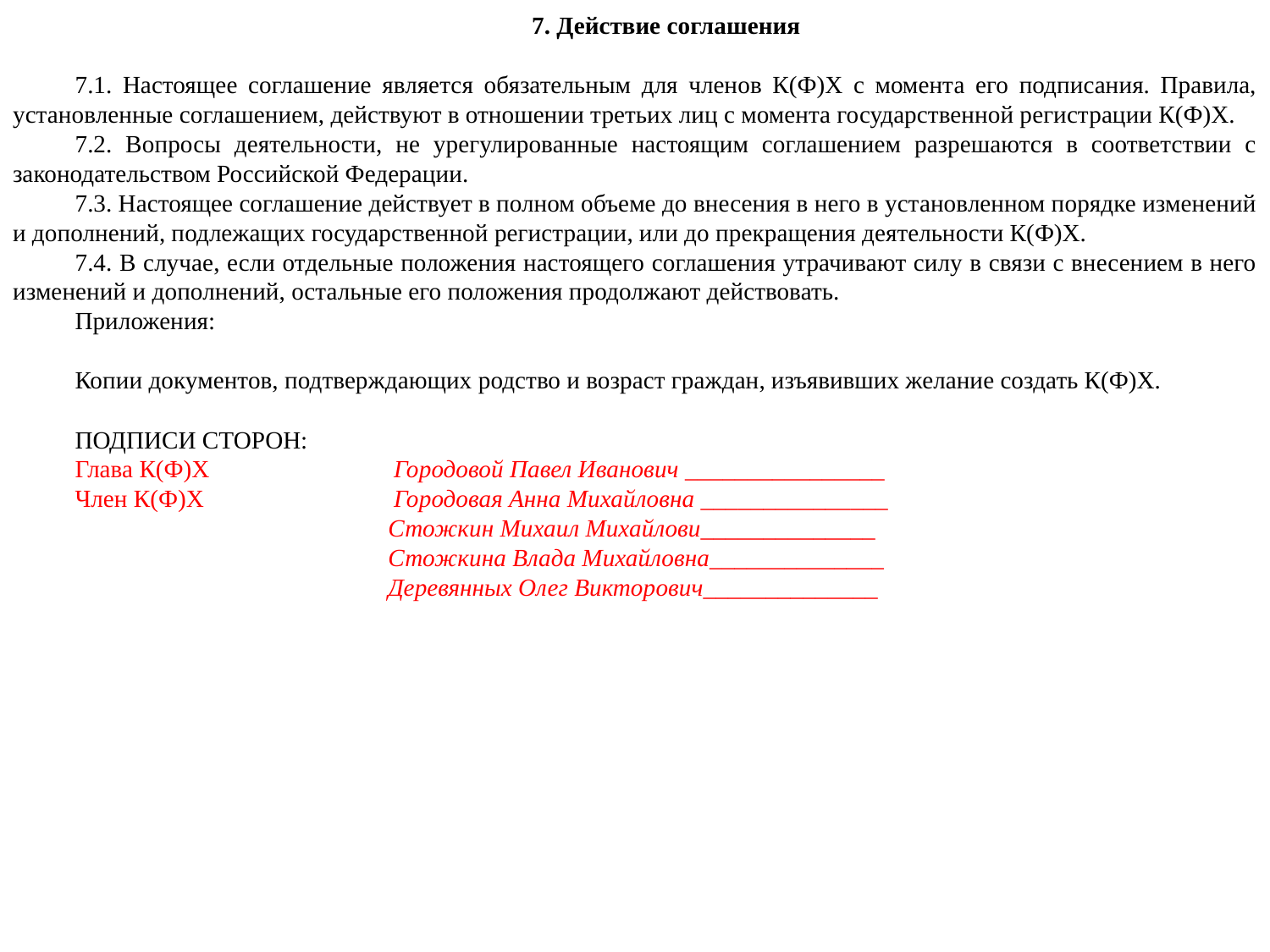

7. Действие соглашения

7.1. Настоящее соглашение является обязательным для членов К(Ф)Х с момента его подписания. Правила, установленные соглашением, действуют в отношении третьих лиц с момента государственной регистрации К(Ф)Х.
7.2. Вопросы деятельности, не урегулированные настоящим соглашением разрешаются в соответствии с законодательством Российской Федерации.
7.3. Настоящее соглашение действует в полном объеме до внесения в него в установленном порядке изменений и дополнений, подлежащих государственной регистрации, или до прекращения деятельности К(Ф)Х.
7.4. В случае, если отдельные положения настоящего соглашения утрачивают силу в связи с внесением в него изменений и дополнений, остальные его положения продолжают действовать.
Приложения:

Копии документов, подтверждающих родство и возраст граждан, изъявивших желание создать К(Ф)Х.

ПОДПИСИ СТОРОН:
Глава К(Ф)Х 		Городовой Павел Иванович ________________
Член К(Ф)Х		Городовая Анна Михайловна _______________
                                                   Стожкин Михаил Михайлови______________
                                                   Стожкина Влада Михайловна______________
                                                   Деревянных Олег Викторович______________